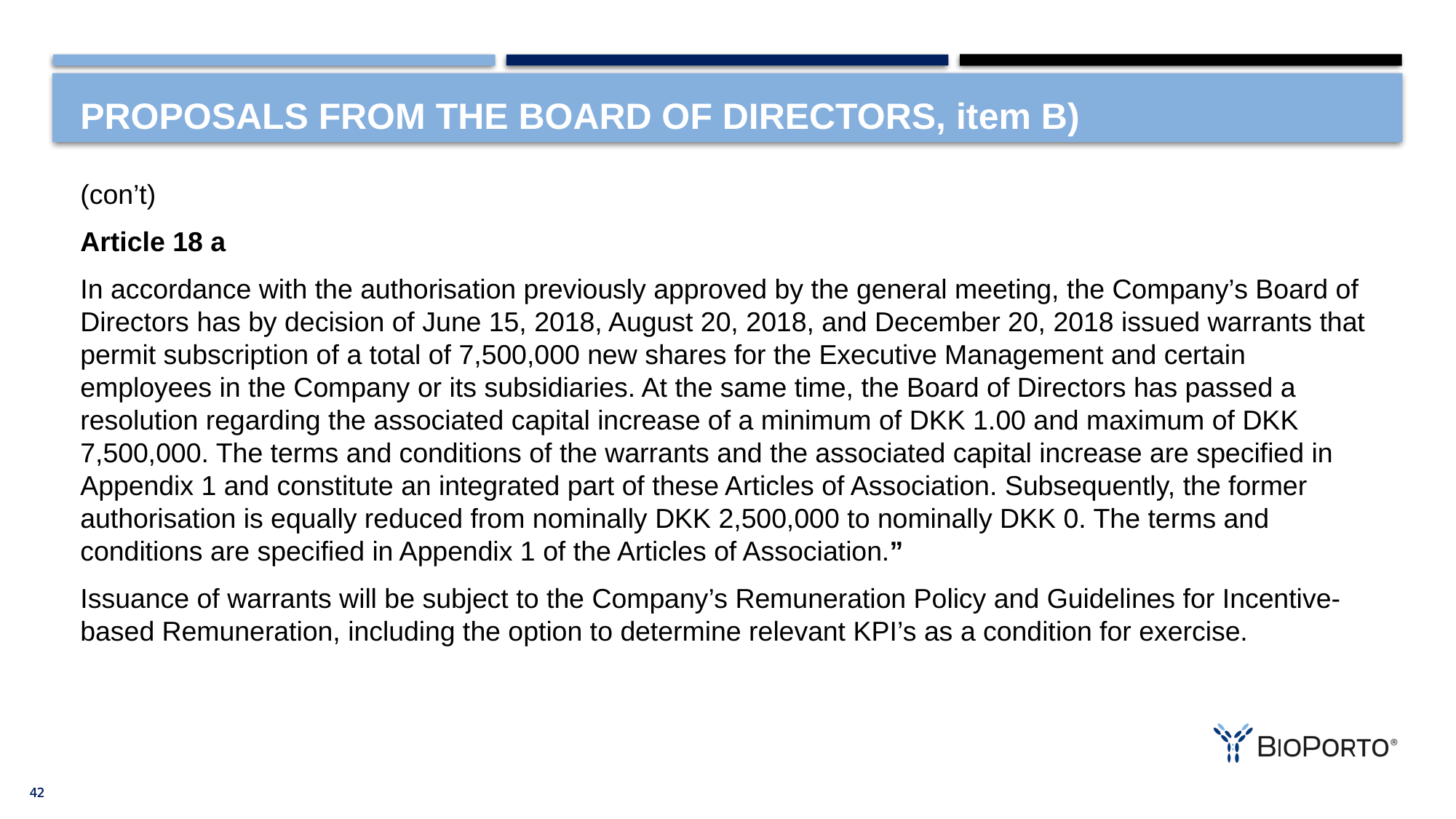

# PROPOSALS FROM THE BOARD OF DIRECTORS, item B)
(con’t)
Article 18 a
In accordance with the authorisation previously approved by the general meeting, the Company’s Board of Directors has by decision of June 15, 2018, August 20, 2018, and December 20, 2018 issued warrants that permit subscription of a total of 7,500,000 new shares for the Executive Management and certain employees in the Company or its subsidiaries. At the same time, the Board of Directors has passed a resolution regarding the associated capital increase of a minimum of DKK 1.00 and maximum of DKK 7,500,000. The terms and conditions of the warrants and the associated capital increase are specified in Appendix 1 and constitute an integrated part of these Articles of Association. Subsequently, the former authorisation is equally reduced from nominally DKK 2,500,000 to nominally DKK 0. The terms and conditions are specified in Appendix 1 of the Articles of Association.”
Issuance of warrants will be subject to the Company’s Remuneration Policy and Guidelines for Incentive-based Remuneration, including the option to determine relevant KPI’s as a condition for exercise.